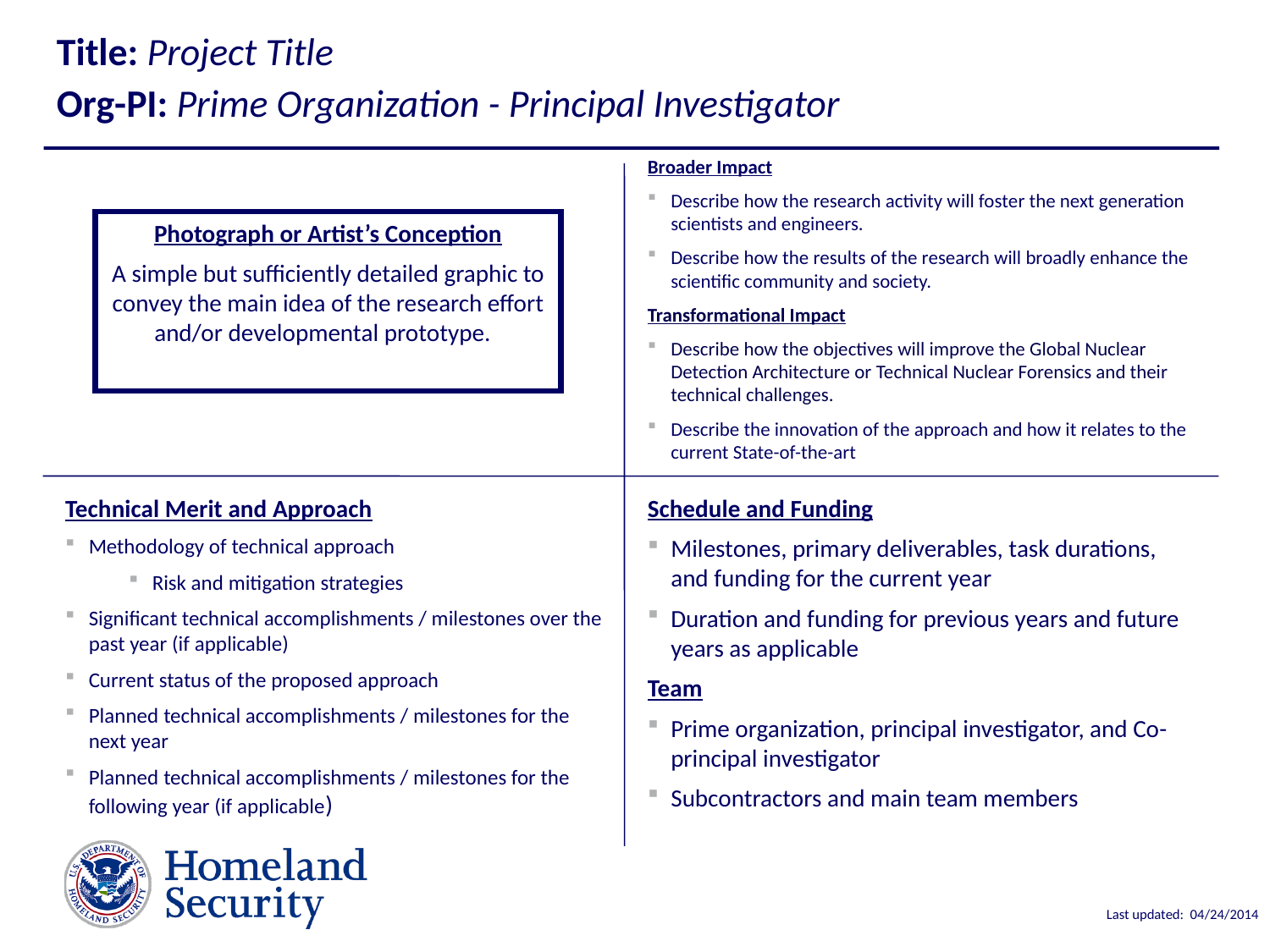

# Title: Project Title Org-PI: Prime Organization - Principal Investigator
Broader Impact
Describe how the research activity will foster the next generation scientists and engineers.
Describe how the results of the research will broadly enhance the scientific community and society.
Transformational Impact
Describe how the objectives will improve the Global Nuclear Detection Architecture or Technical Nuclear Forensics and their technical challenges.
Describe the innovation of the approach and how it relates to the current State-of-the-art

Photograph or Artist’s Conception
A simple but sufficiently detailed graphic to convey the main idea of the research effort and/or developmental prototype.

Technical Merit and Approach
Methodology of technical approach
Risk and mitigation strategies
Significant technical accomplishments / milestones over the past year (if applicable)
Current status of the proposed approach
Planned technical accomplishments / milestones for the next year
Planned technical accomplishments / milestones for the following year (if applicable)

Schedule and Funding
Milestones, primary deliverables, task durations, and funding for the current year
Duration and funding for previous years and future years as applicable
Team
Prime organization, principal investigator, and Co-principal investigator
Subcontractors and main team members
Last updated:  04/24/2014